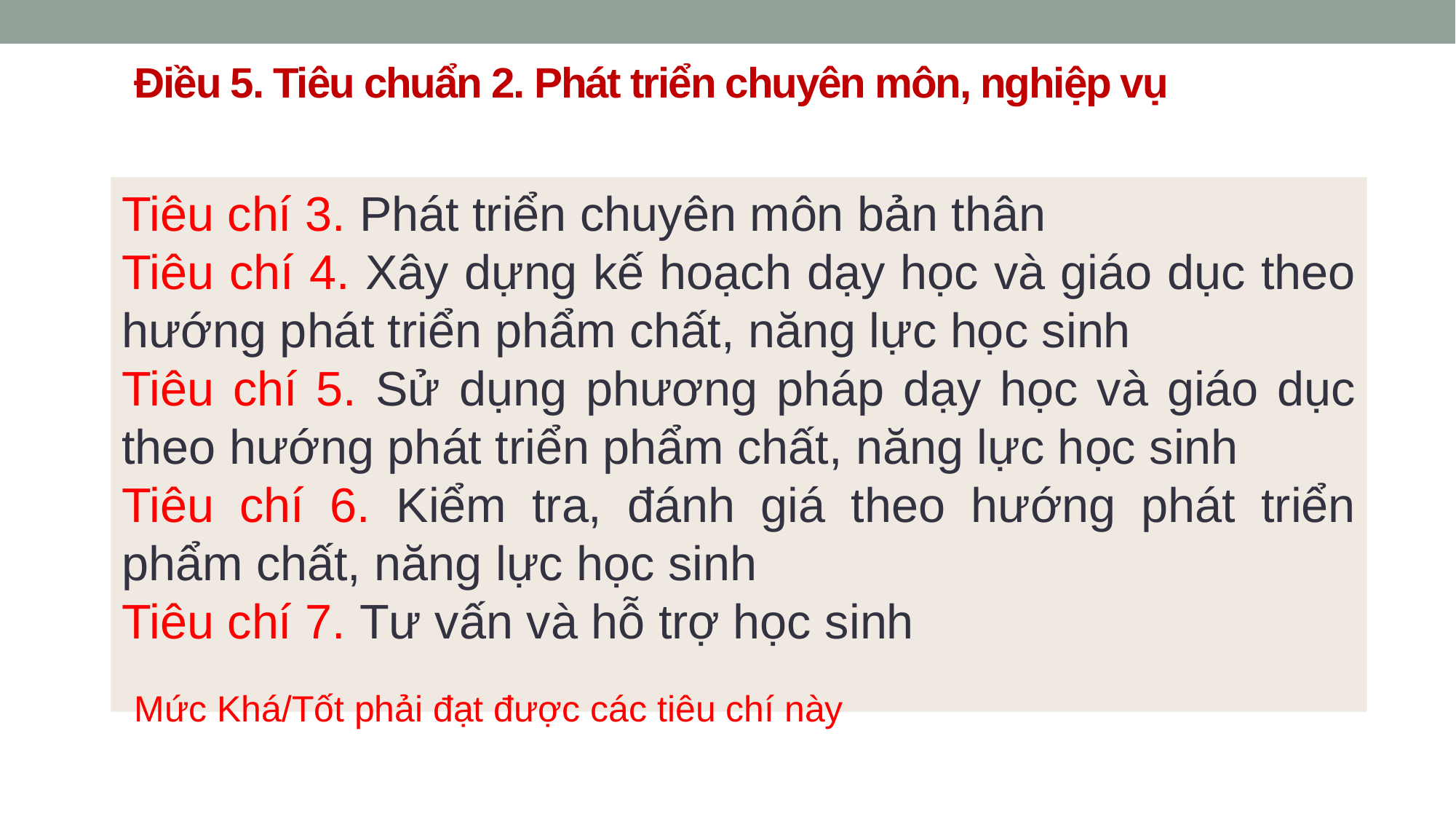

# Điều 5. Tiêu chuẩn 2. Phát triển chuyên môn, nghiệp vụ
Tiêu chí 3. Phát triển chuyên môn bản thân
Tiêu chí 4. Xây dựng kế hoạch dạy học và giáo dục theo hướng phát triển phẩm chất, năng lực học sinh
Tiêu chí 5. Sử dụng phương pháp dạy học và giáo dục theo hướng phát triển phẩm chất, năng lực học sinh
Tiêu chí 6. Kiểm tra, đánh giá theo hướng phát triển phẩm chất, năng lực học sinh
Tiêu chí 7. Tư vấn và hỗ trợ học sinh

Mức Khá/Tốt phải đạt được các tiêu chí này